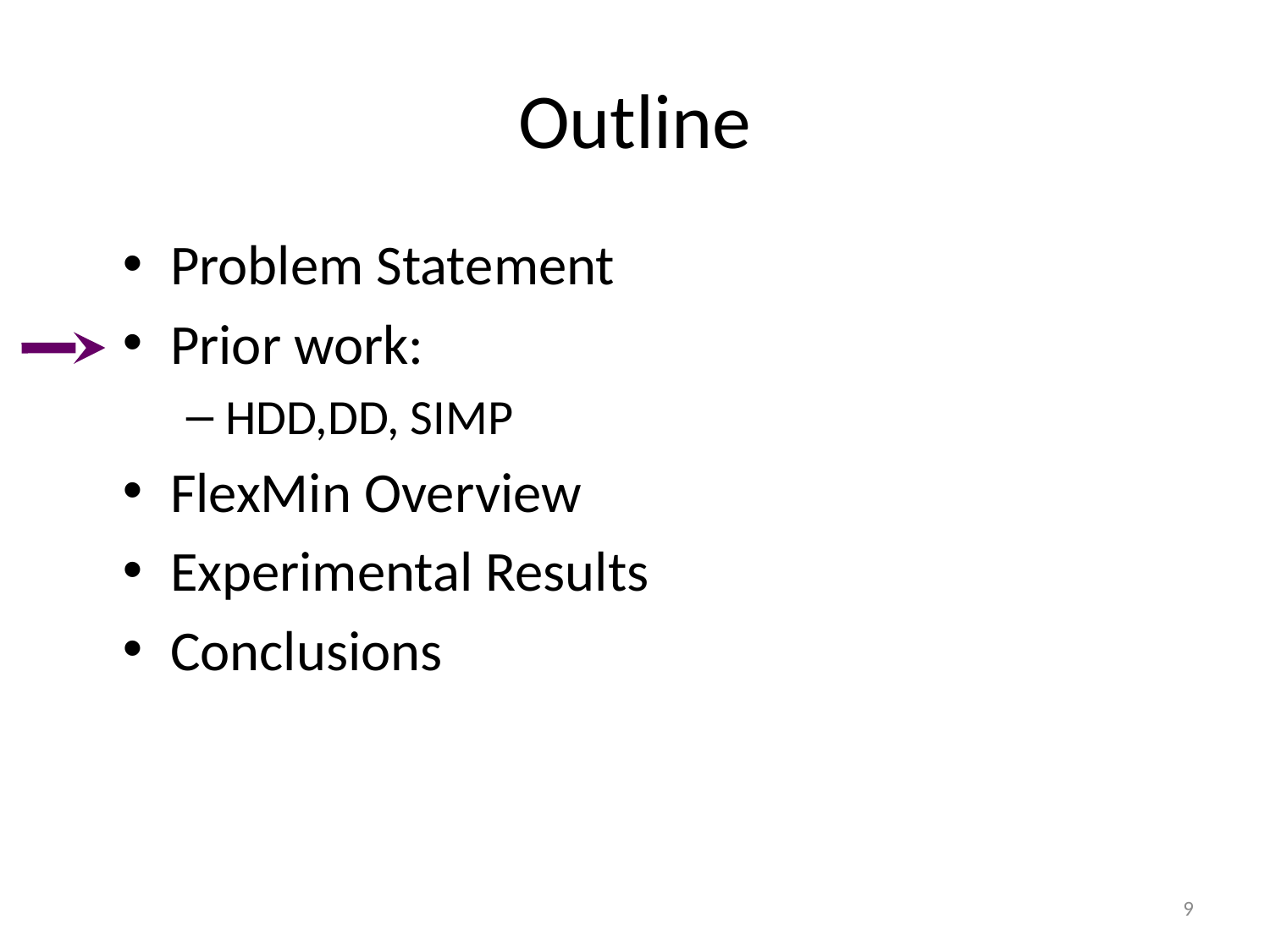

# Outline
Problem Statement
Prior work:
HDD,DD, SIMP
FlexMin Overview
Experimental Results
Conclusions

9